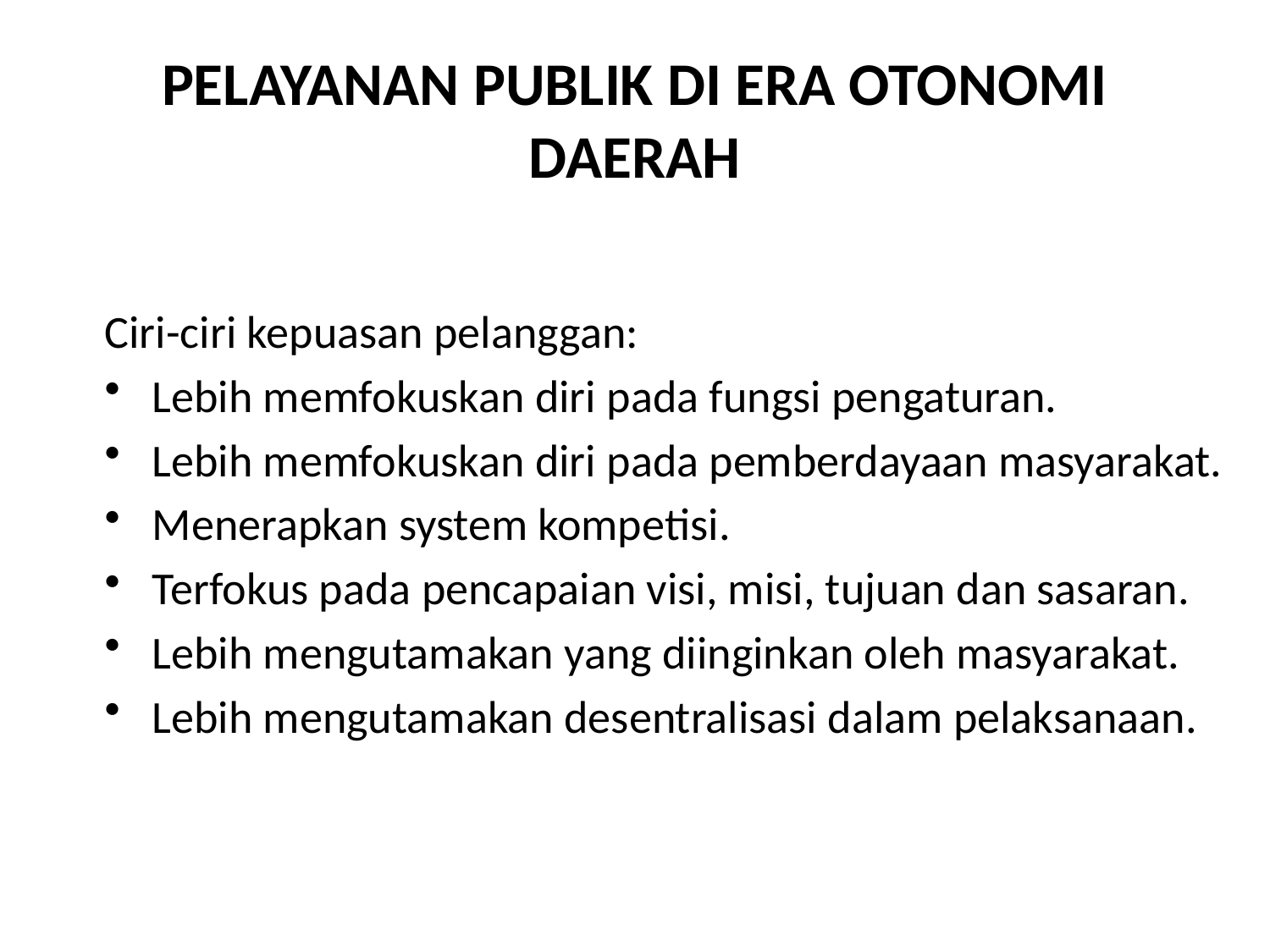

# PELAYANAN PUBLIK DI ERA OTONOMI DAERAH
Ciri-ciri kepuasan pelanggan:
Lebih memfokuskan diri pada fungsi pengaturan.
Lebih memfokuskan diri pada pemberdayaan masyarakat.
Menerapkan system kompetisi.
Terfokus pada pencapaian visi, misi, tujuan dan sasaran.
Lebih mengutamakan yang diinginkan oleh masyarakat.
Lebih mengutamakan desentralisasi dalam pelaksanaan.